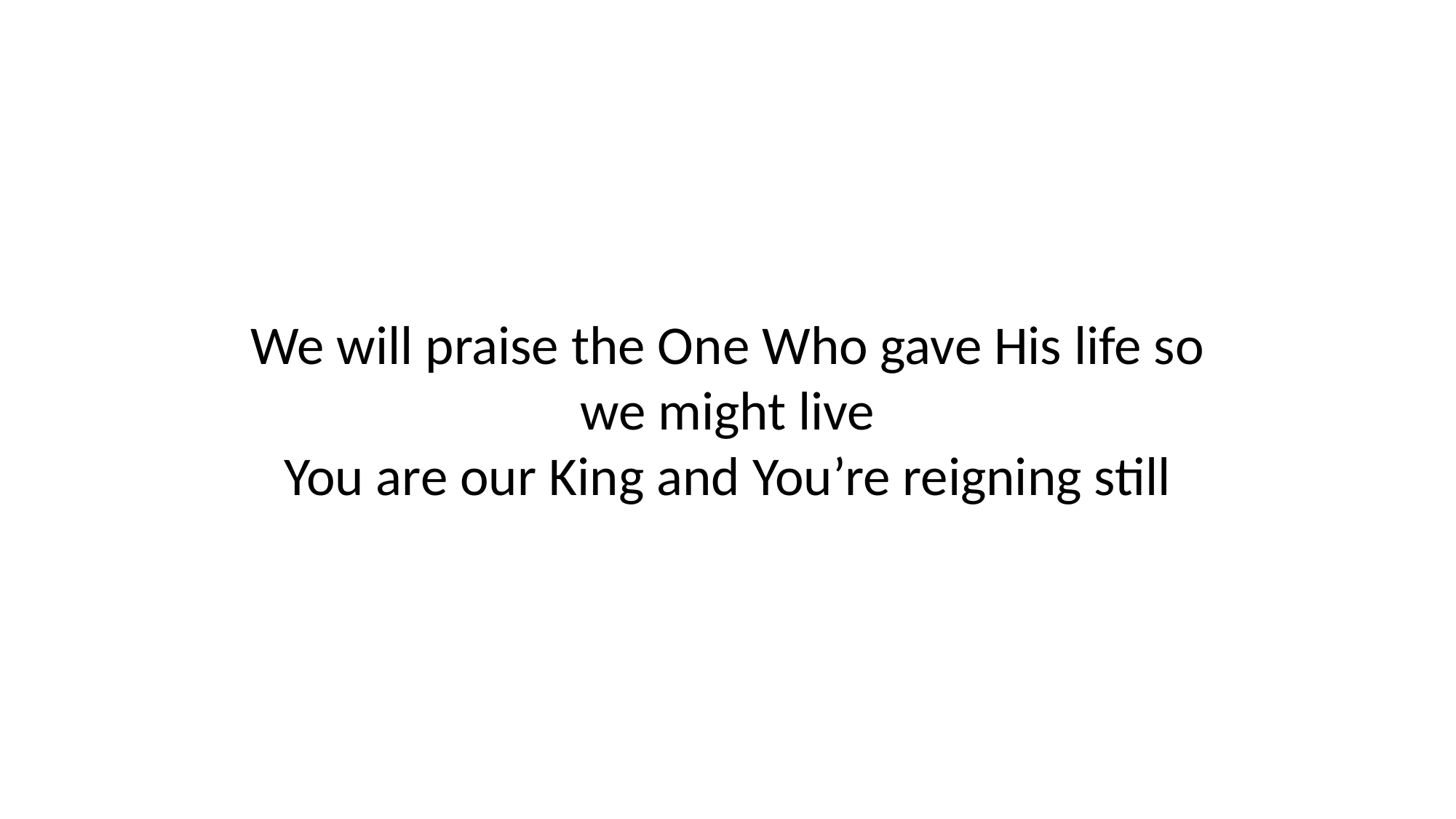

We will praise the One Who gave His life so we might live
You are our King and You’re reigning still